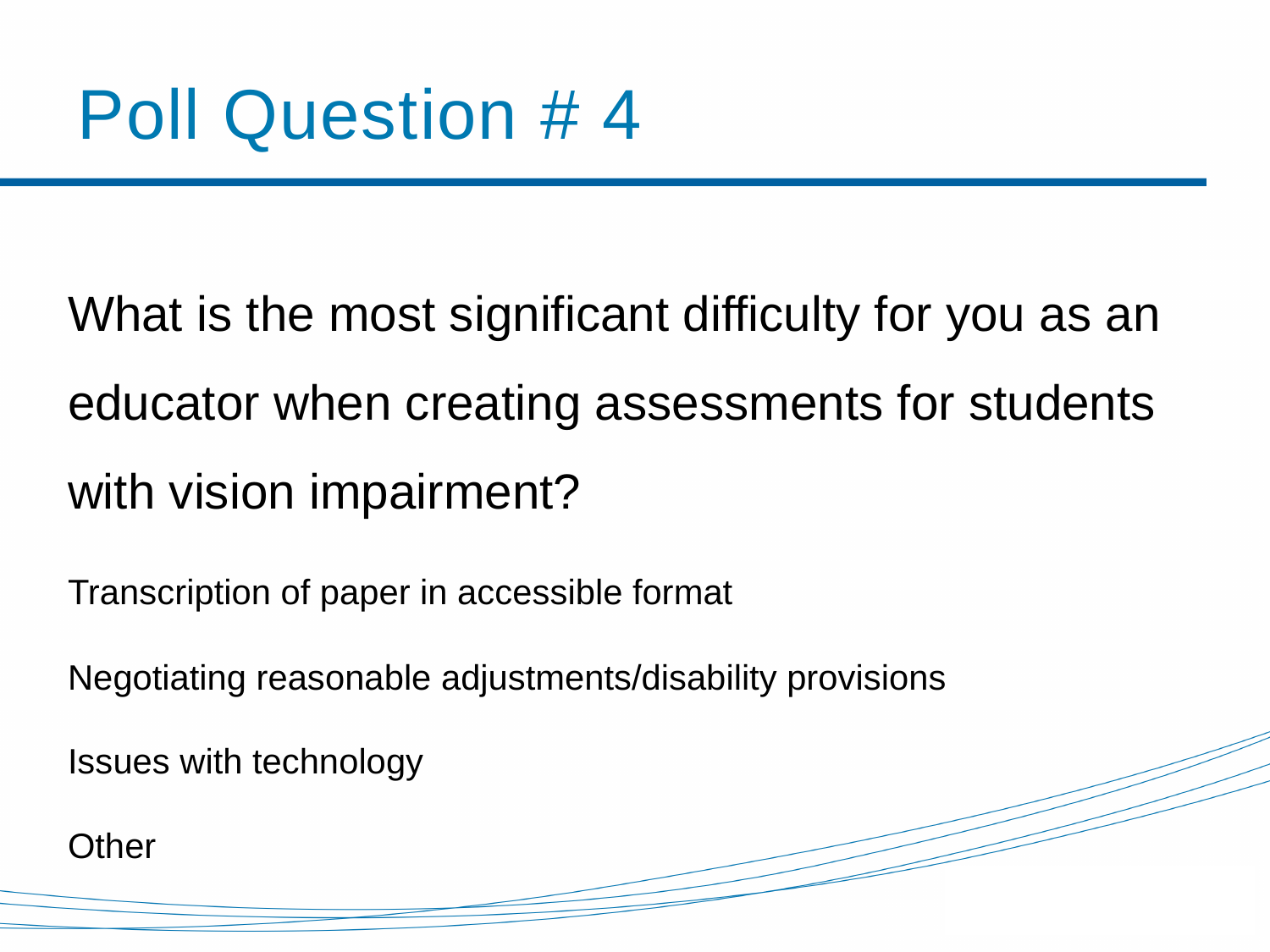

# Poll Question # 4
What is the most significant difficulty for you as an educator when creating assessments for students with vision impairment?
Transcription of paper in accessible format
Negotiating reasonable adjustments/disability provisions
Issues with technology
Other